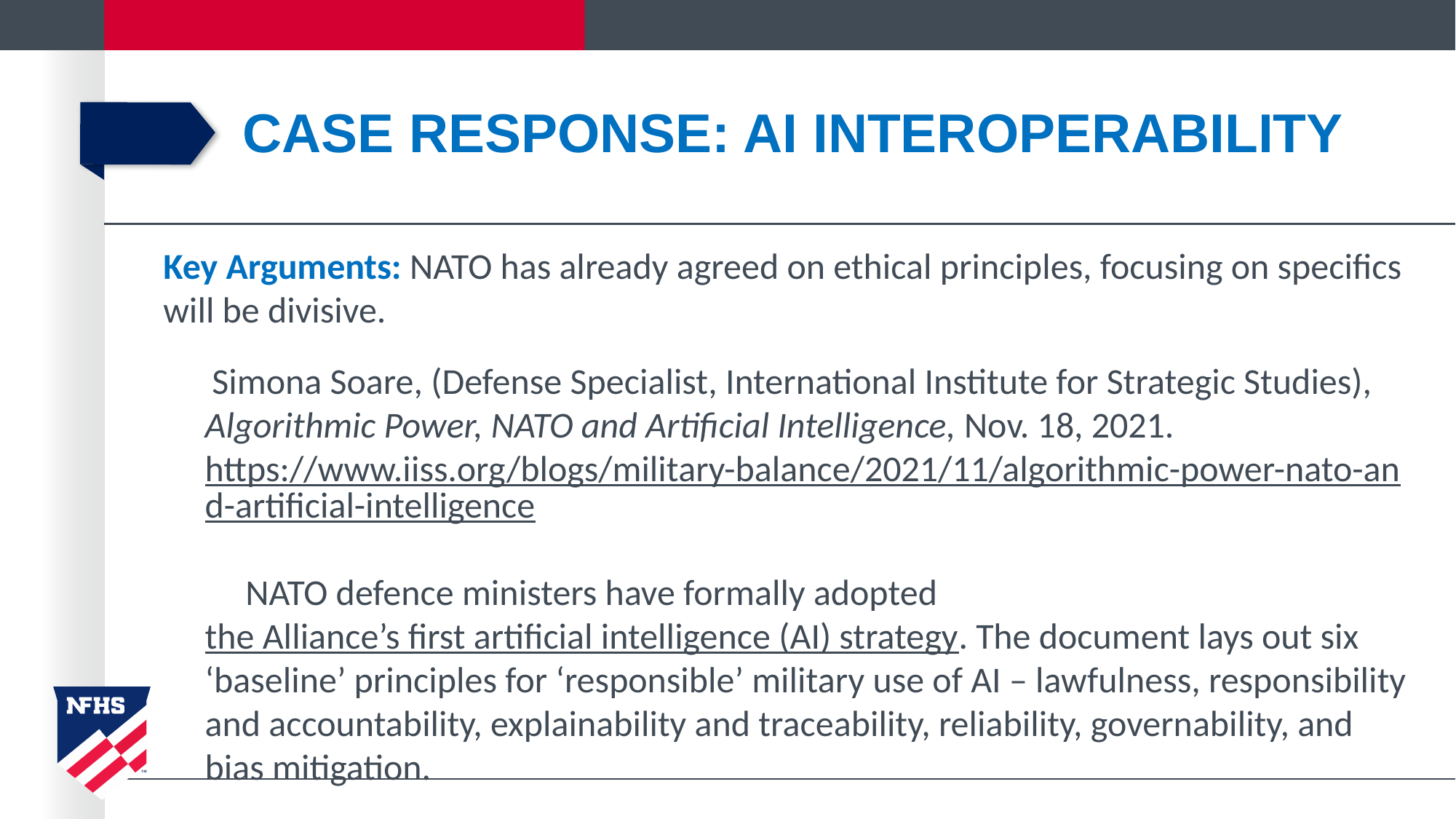

# case response: AI Interoperability
Key Arguments: NATO has already agreed on ethical principles, focusing on specifics will be divisive.
Simona Soare, (Defense Specialist, International Institute for Strategic Studies), Algorithmic Power, NATO and Artificial Intelligence, Nov. 18, 2021. https://www.iiss.org/blogs/military-balance/2021/11/algorithmic-power-nato-and-artificial-intelligence
NATO defence ministers have formally adopted the Alliance’s first artificial intelligence (AI) strategy. The document lays out six ‘baseline’ principles for ‘responsible’ military use of AI – lawfulness, responsibility and accountability, explainability and traceability, reliability, governability, and bias mitigation.